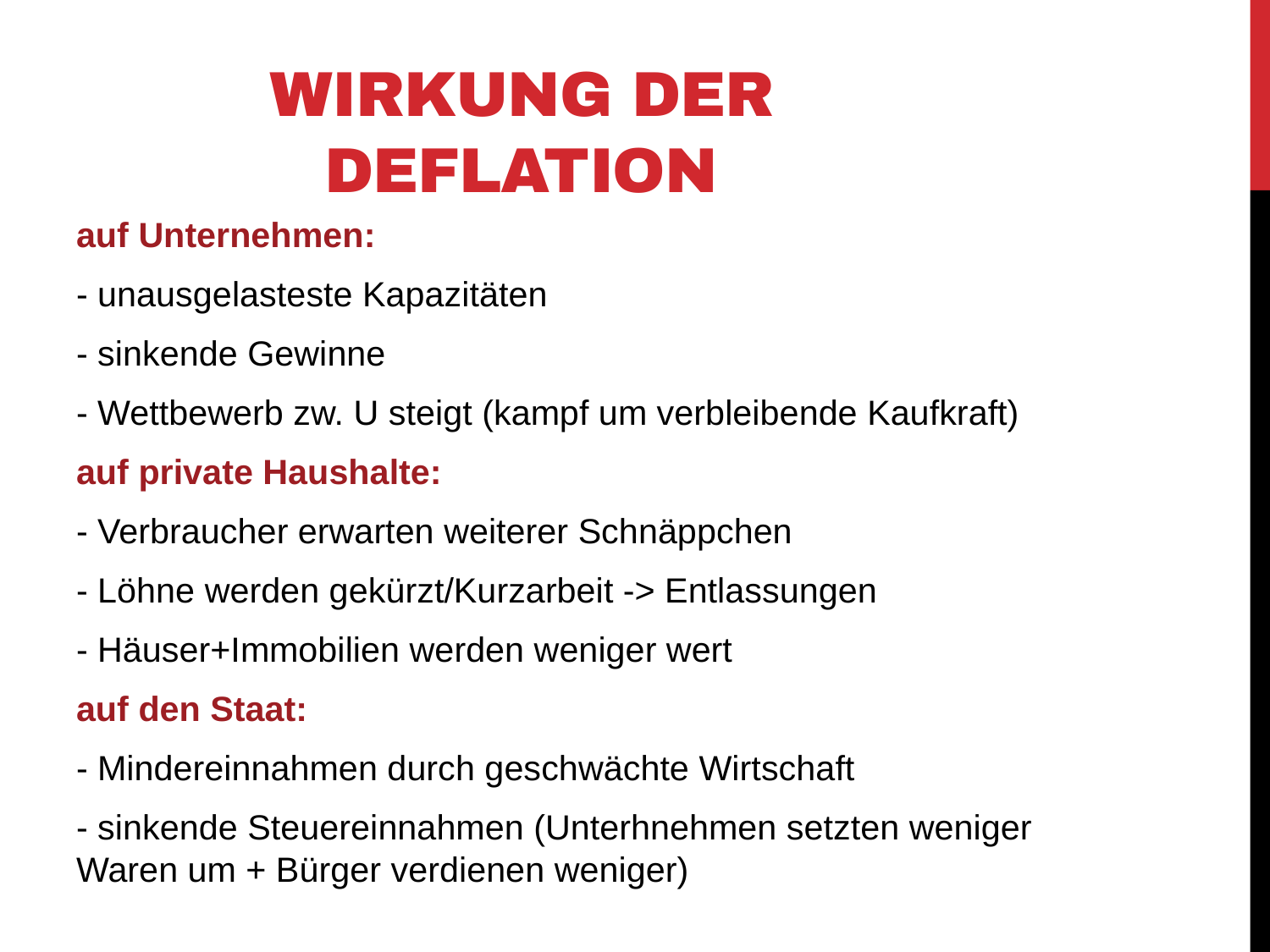

# WIRKUNG DER DEFLATION
auf Unternehmen:
- unausgelasteste Kapazitäten
- sinkende Gewinne
- Wettbewerb zw. U steigt (kampf um verbleibende Kaufkraft)
auf private Haushalte:
- Verbraucher erwarten weiterer Schnäppchen
- Löhne werden gekürzt/Kurzarbeit -> Entlassungen
- Häuser+Immobilien werden weniger wert
auf den Staat:
- Mindereinnahmen durch geschwächte Wirtschaft
- sinkende Steuereinnahmen (Unterhnehmen setzten weniger Waren um + Bürger verdienen weniger)